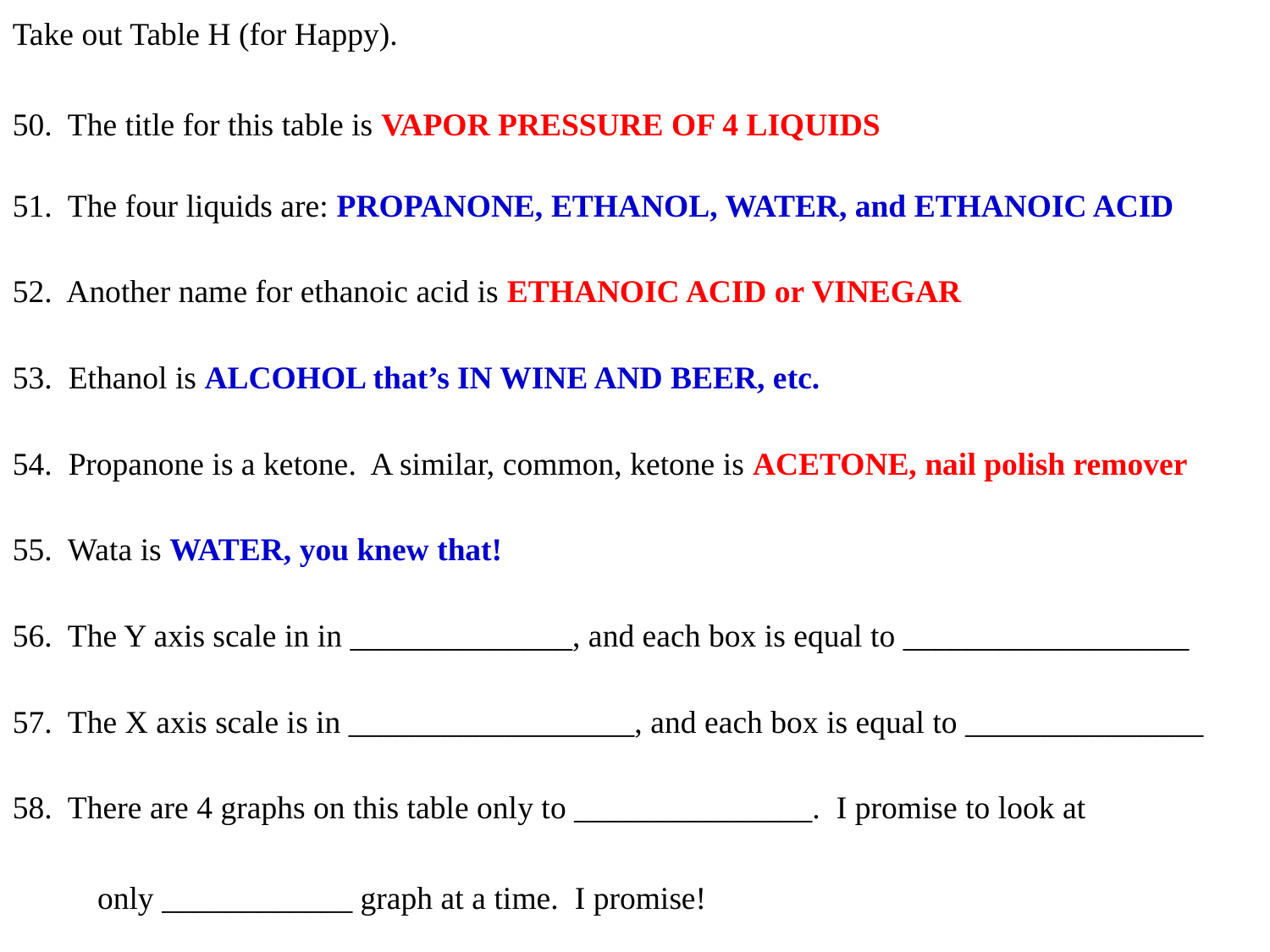

Take out Table H (for Happy).
50.  The title for this table is VAPOR PRESSURE OF 4 LIQUIDS
51.  The four liquids are: PROPANONE, ETHANOL, WATER, and ETHANOIC ACID
52.  Another name for ethanoic acid is ETHANOIC ACID or VINEGAR
53.  Ethanol is ALCOHOL that’s IN WINE AND BEER, etc.
54.  Propanone is a ketone.  A similar, common, ketone is ACETONE, nail polish remover
55.  Wata is WATER, you knew that!
56.  The Y axis scale in in ______________, and each box is equal to __________________
57.  The X axis scale is in __________________, and each box is equal to _______________
58.  There are 4 graphs on this table only to _______________.  I promise to look at
           only ____________ graph at a time.  I promise!